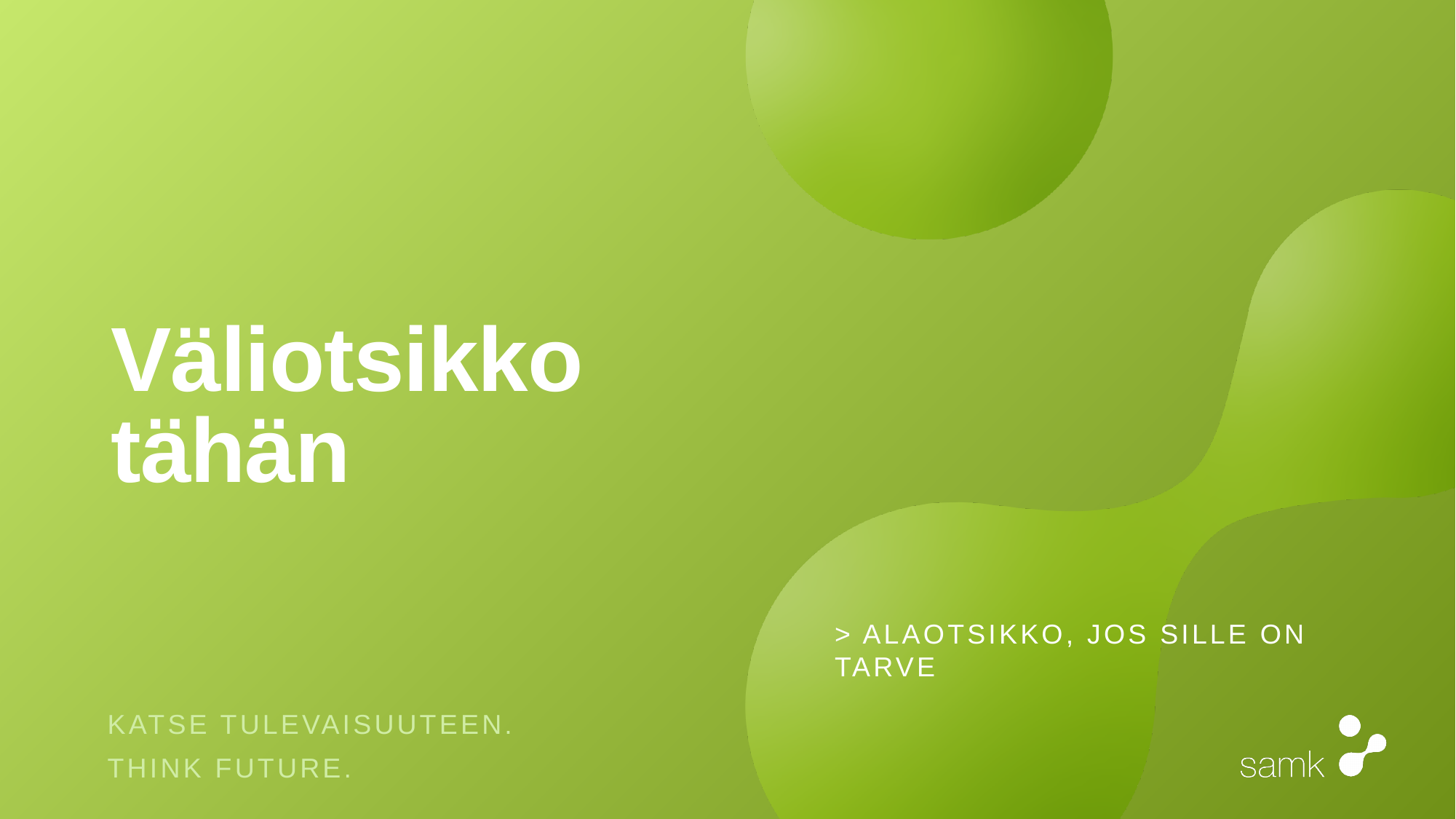

# Väliotsikko tähän
> Alaotsikko, jos sille on tarve